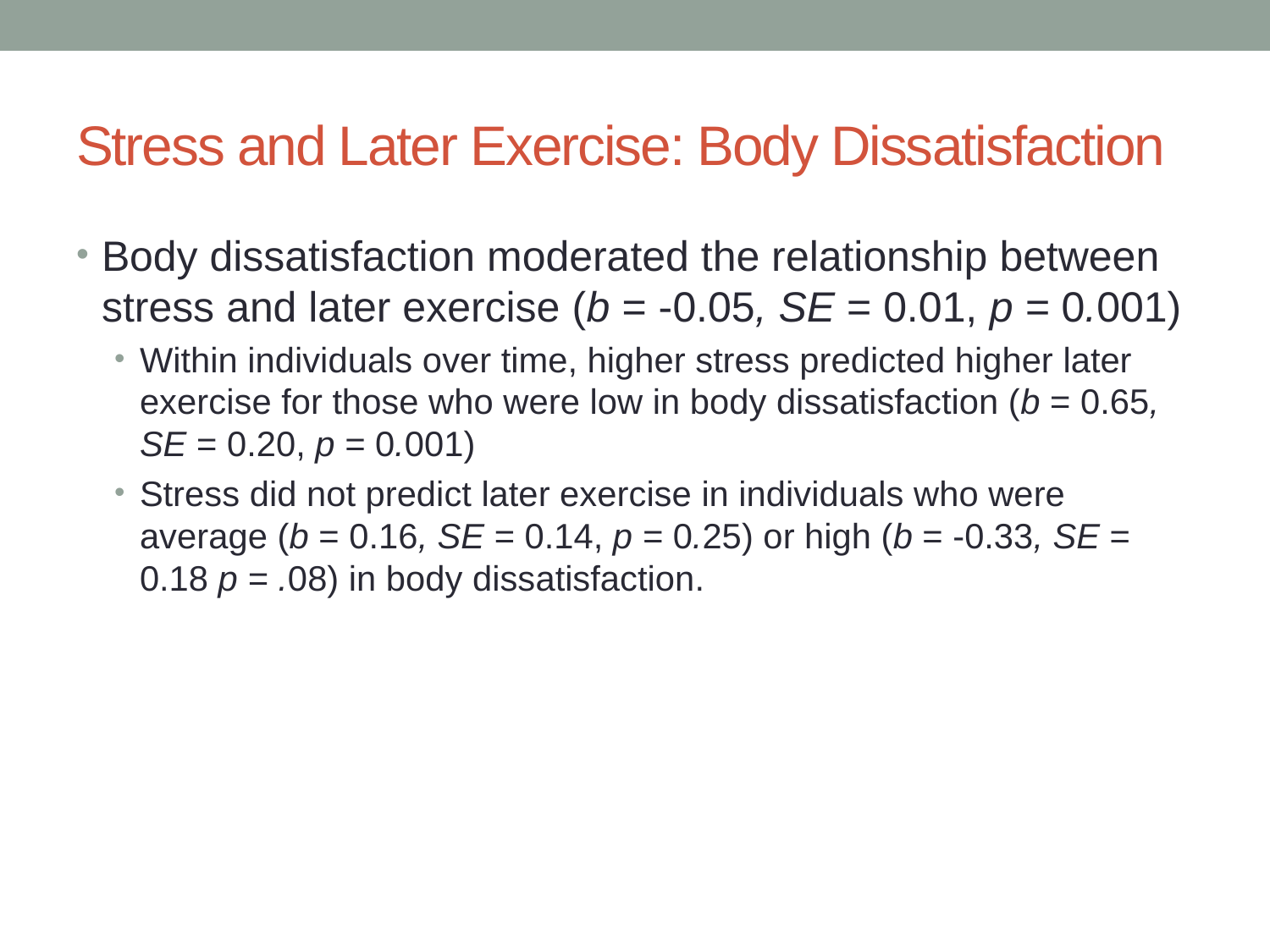

# Stress and Later Exercise: Body Dissatisfaction
Body dissatisfaction moderated the relationship between stress and later exercise (b = -0.05, SE = 0.01, p = 0.001)
Within individuals over time, higher stress predicted higher later exercise for those who were low in body dissatisfaction (b = 0.65, SE = 0.20, p = 0.001)
Stress did not predict later exercise in individuals who were average (b = 0.16, SE = 0.14, p = 0.25) or high (b = -0.33, SE = 0.18 p = .08) in body dissatisfaction.